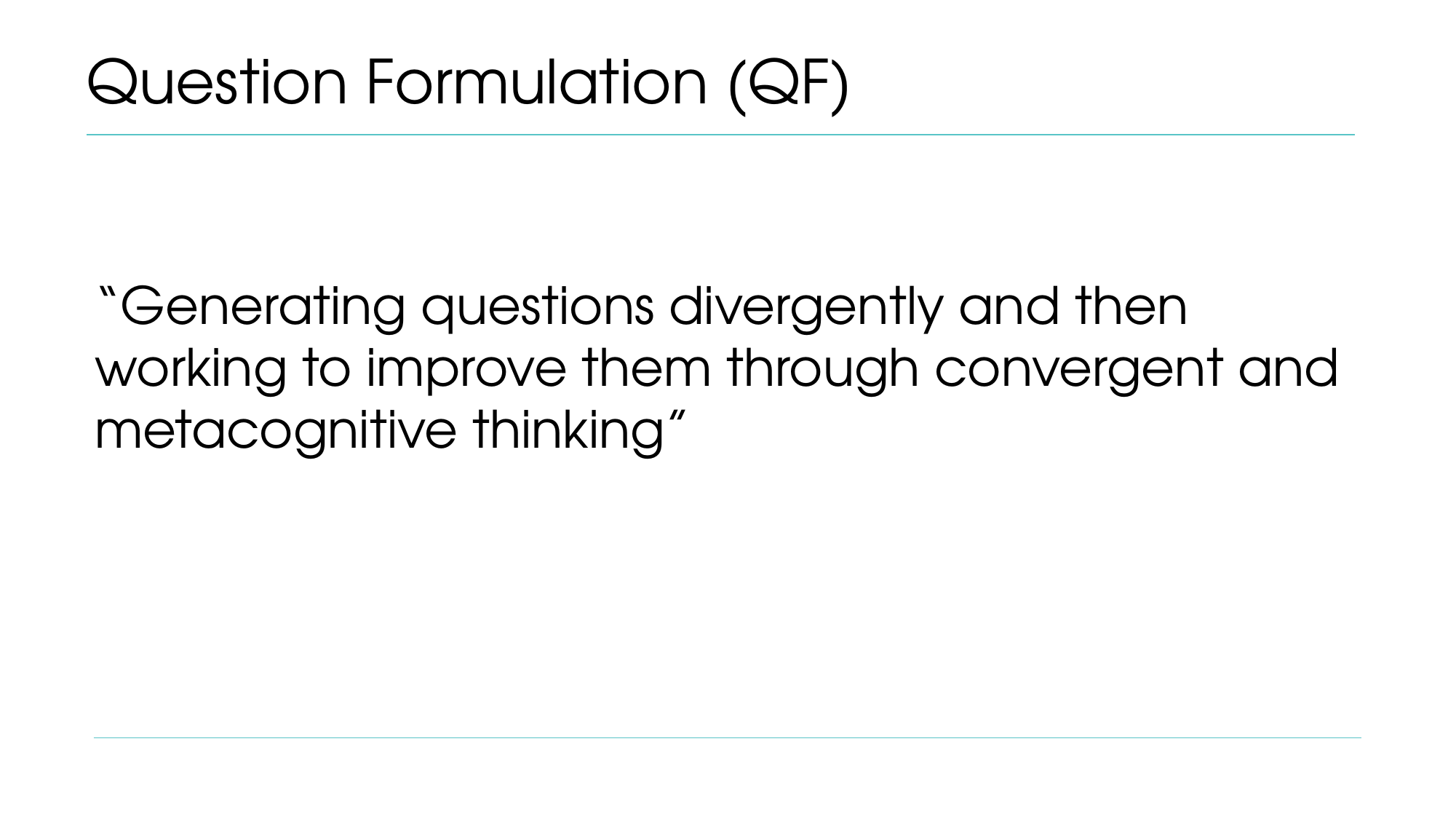

# Question Formulation (QF)
“Generating questions divergently and then working to improve them through convergent and metacognitive thinking”